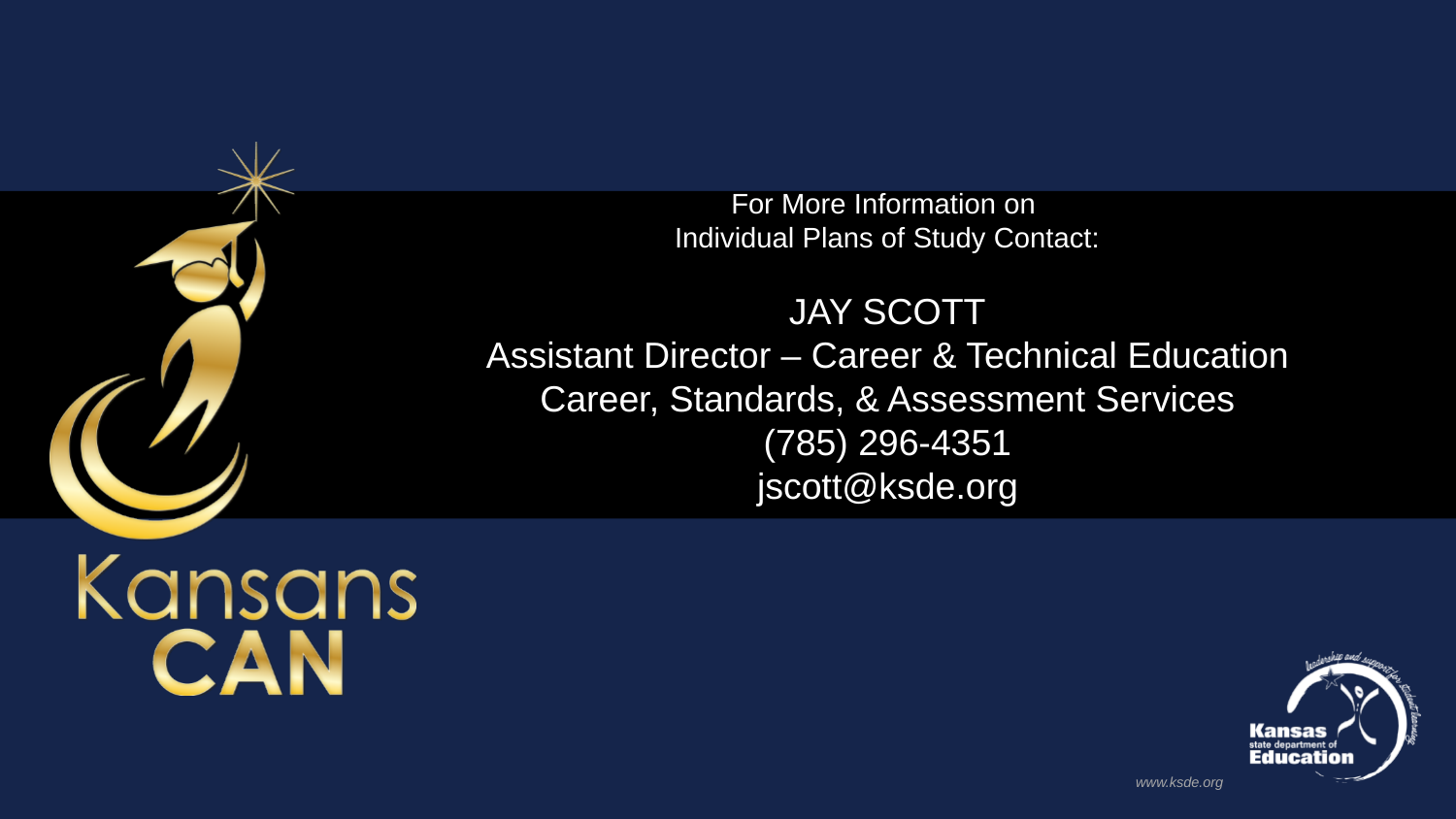

For More Information on
Individual Plans of Study Contact:

Jay Scott
Assistant Director – Career & Technical Education
Career, Standards, & Assessment Services
(785) 296-4351
jscott@ksde.org